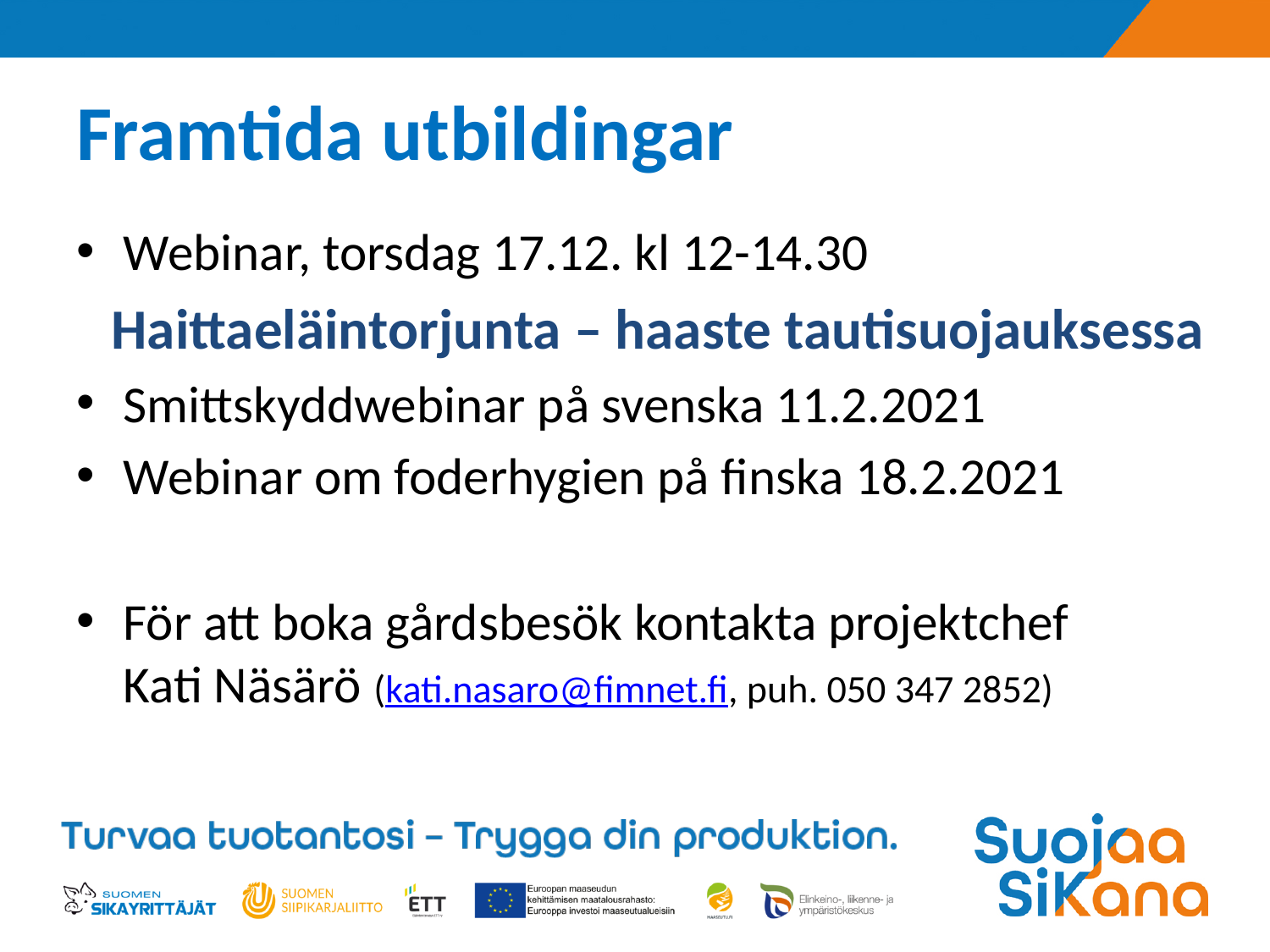

# Framtida utbildingar
Webinar, torsdag 17.12. kl 12-14.30
   Haittaeläintorjunta – haaste tautisuojauksessa
Smittskyddwebinar på svenska 11.2.2021
Webinar om foderhygien på finska 18.2.2021

För att boka gårdsbesök kontakta projektchef      Kati Näsärö (kati.nasaro@fimnet.fi, puh. 050 347 2852)